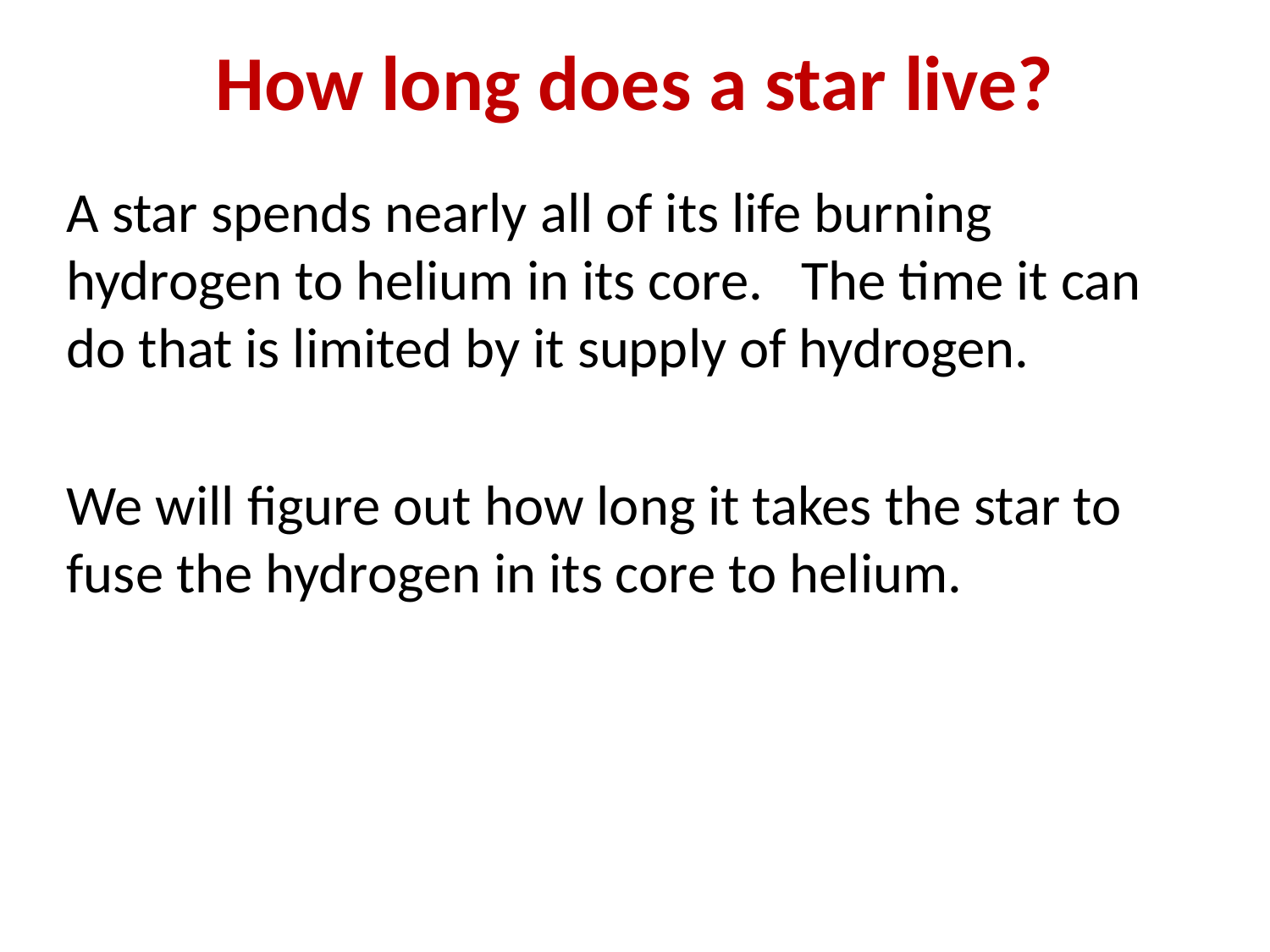

# How long does a star live?
A star spends nearly all of its life burning hydrogen to helium in its core.   The time it can do that is limited by it supply of hydrogen.

We will figure out how long it takes the star to fuse the hydrogen in its core to helium.